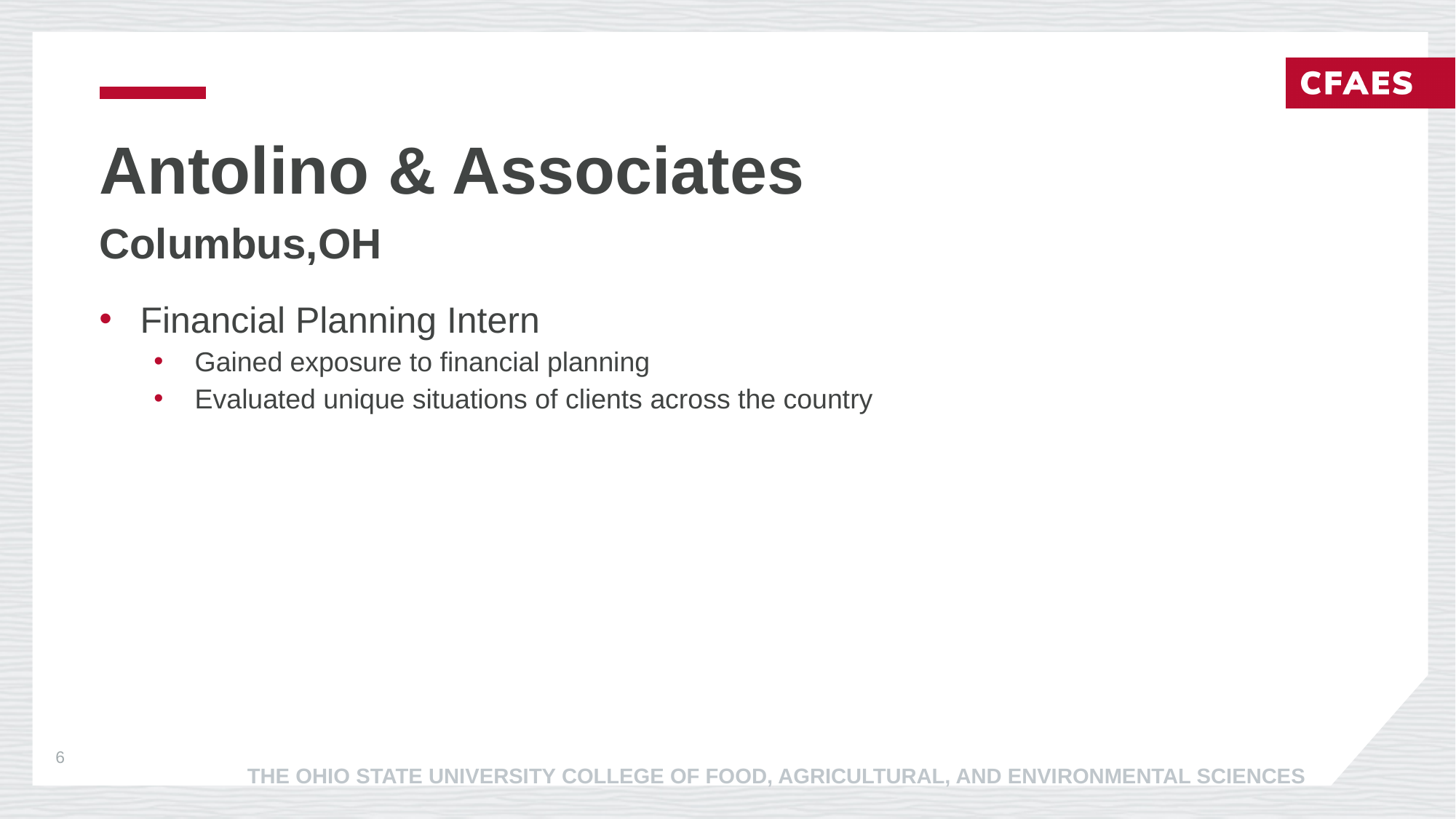

# Antolino & Associates
Columbus,OH
Financial Planning Intern
Gained exposure to financial planning
Evaluated unique situations of clients across the country